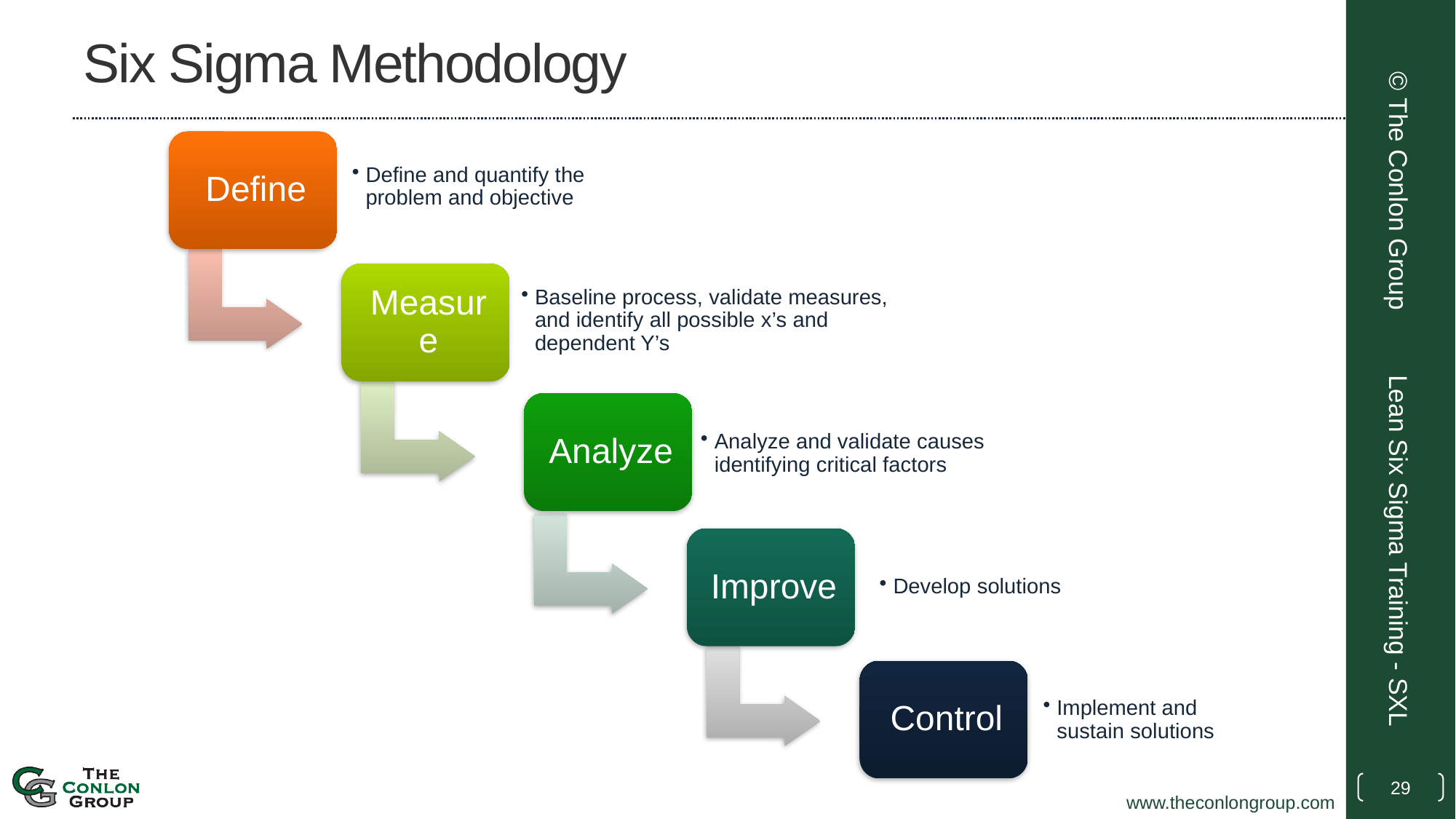

# Six Sigma Methodology
Define
Define and quantify the problem and objective
Measure
Baseline process, validate measures, and identify all possible x’s and dependent Y’s
Analyze
Analyze and validate causes identifying critical factors
Improve
Develop solutions
Control
Implement and sustain solutions
© The Conlon Group
Lean Six Sigma Training - SXL
29